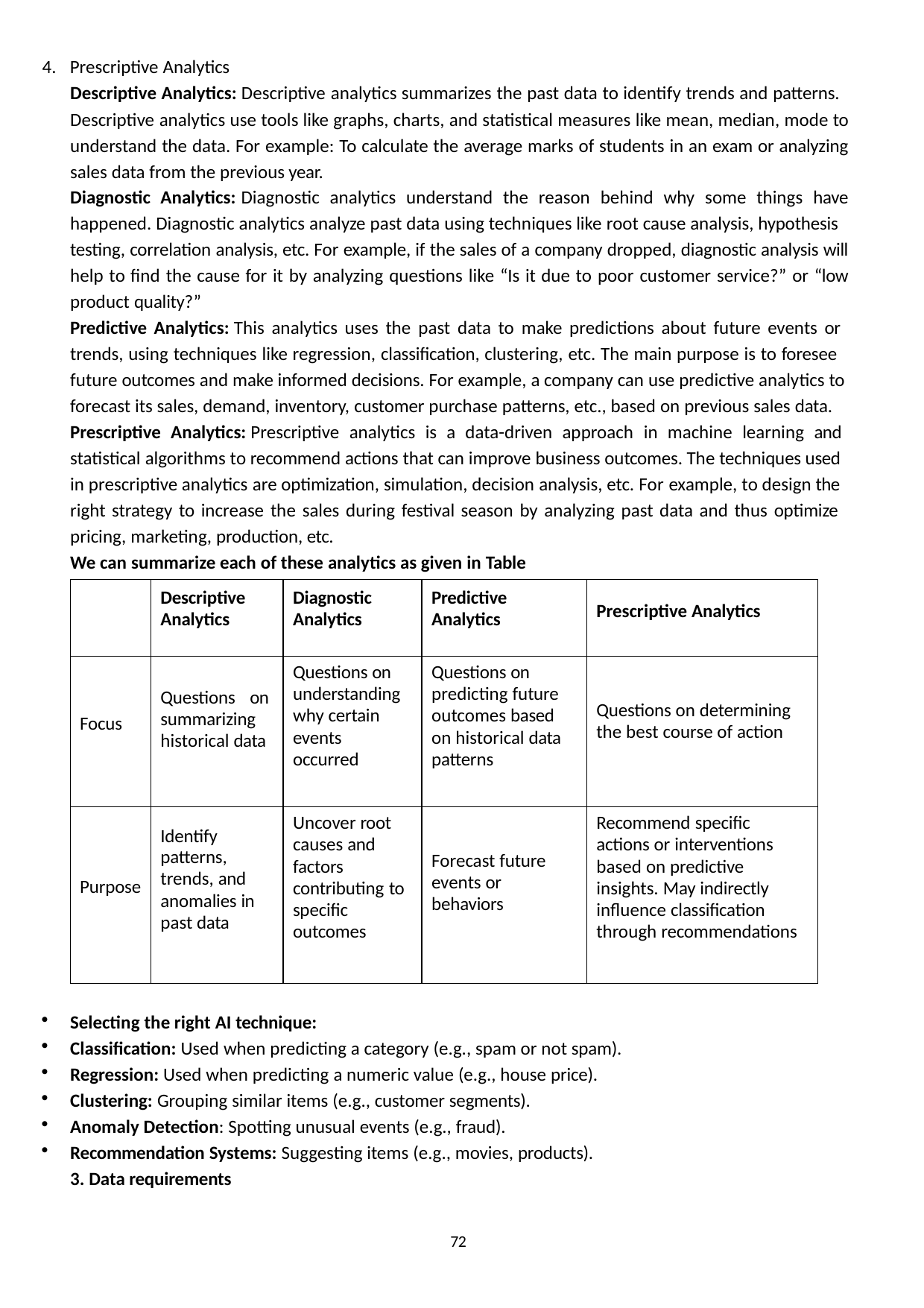

4.  Prescriptive Analytics
Descriptive Analytics: Descriptive analytics summarizes the past data to identify trends and patterns.
Descriptive analytics use tools like graphs, charts, and statistical measures like mean, median, mode to understand the data. For example: To calculate the average marks of students in an exam or analyzing sales data from the previous year.
Diagnostic Analytics: Diagnostic analytics understand the reason behind why some things have happened. Diagnostic analytics analyze past data using techniques like root cause analysis, hypothesis
testing, correlation analysis, etc. For example, if the sales of a company dropped, diagnostic analysis will help to find the cause for it by analyzing questions like “Is it due to poor customer service?” or “low product quality?”
Predictive Analytics: This analytics uses the past data to make predictions about future events or trends, using techniques like regression, classification, clustering, etc. The main purpose is to foresee future outcomes and make informed decisions. For example, a company can use predictive analytics to forecast its sales, demand, inventory, customer purchase patterns, etc., based on previous sales data. Prescriptive Analytics: Prescriptive analytics is a data-driven approach in machine learning and statistical algorithms to recommend actions that can improve business outcomes. The techniques used in prescriptive analytics are optimization, simulation, decision analysis, etc. For example, to design the right strategy to increase the sales during festival season by analyzing past data and thus optimize pricing, marketing, production, etc.
We can summarize each of these analytics as given in Table
|  | Descriptive Analytics | Diagnostic Analytics | Predictive Analytics | Prescriptive Analytics |
| --- | --- | --- | --- | --- |
| Focus | Questions on summarizing historical data | Questions on understanding why certain events occurred | Questions on predicting future outcomes based on historical data patterns | Questions on determining the best course of action |
| Purpose | Identify patterns, trends, and anomalies in past data | Uncover root causes and factors contributing to specific outcomes | Forecast future events or behaviors | Recommend specific actions or interventions based on predictive insights. May indirectly influence classification through recommendations |
Selecting the right AI technique:
Classification: Used when predicting a category (e.g., spam or not spam).
Regression: Used when predicting a numeric value (e.g., house price).
Clustering: Grouping similar items (e.g., customer segments).
Anomaly Detection: Spotting unusual events (e.g., fraud).
Recommendation Systems: Suggesting items (e.g., movies, products).
3. Data requirements
72